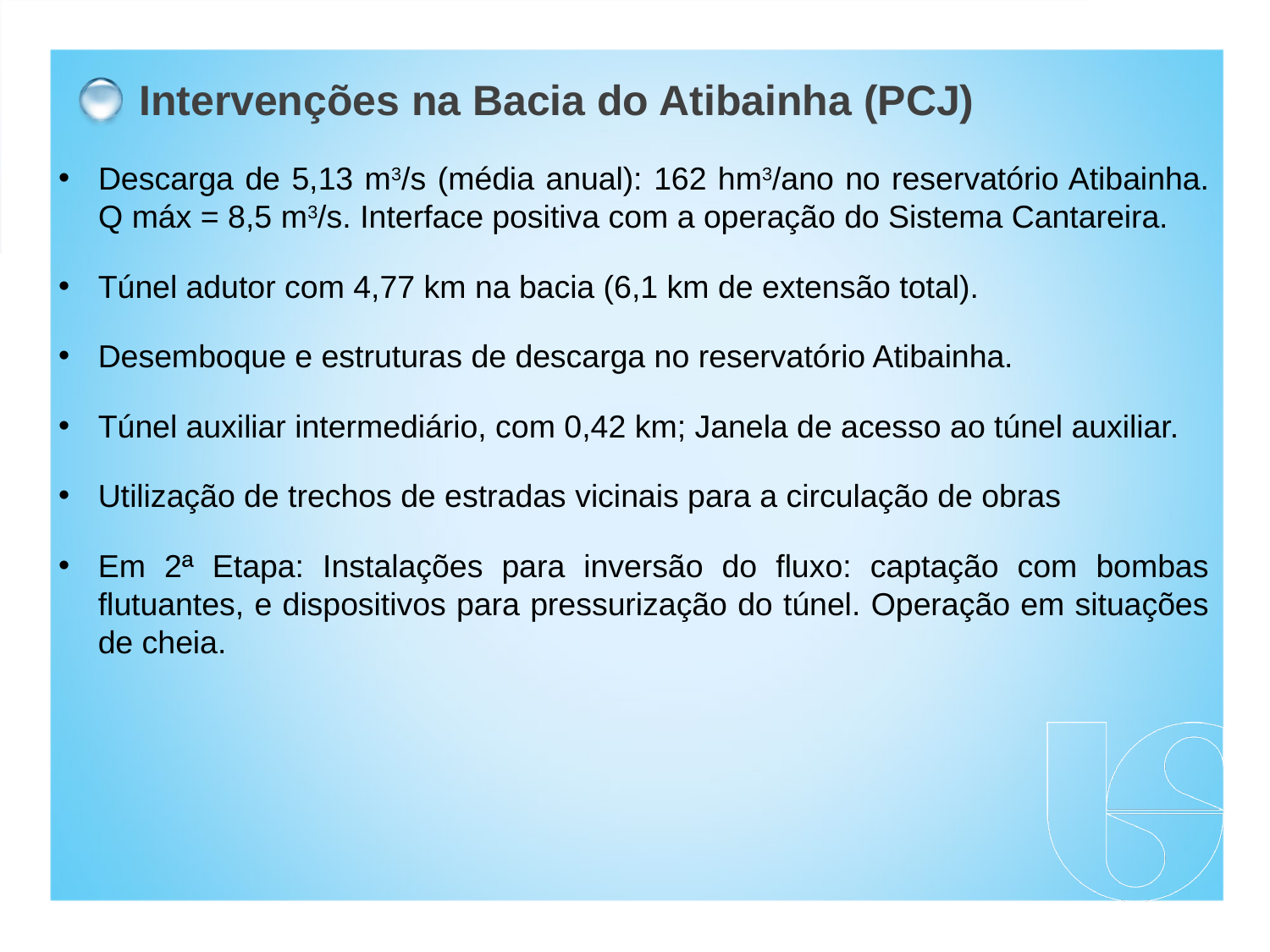

# Intervenções na Bacia do Atibainha (PCJ)
Descarga de 5,13 m3/s (média anual): 162 hm3/ano no reservatório Atibainha. Q máx = 8,5 m3/s. Interface positiva com a operação do Sistema Cantareira.
Túnel adutor com 4,77 km na bacia (6,1 km de extensão total).
Desemboque e estruturas de descarga no reservatório Atibainha.
Túnel auxiliar intermediário, com 0,42 km; Janela de acesso ao túnel auxiliar.
Utilização de trechos de estradas vicinais para a circulação de obras
Em 2ª Etapa: Instalações para inversão do fluxo: captação com bombas flutuantes, e dispositivos para pressurização do túnel. Operação em situações de cheia.